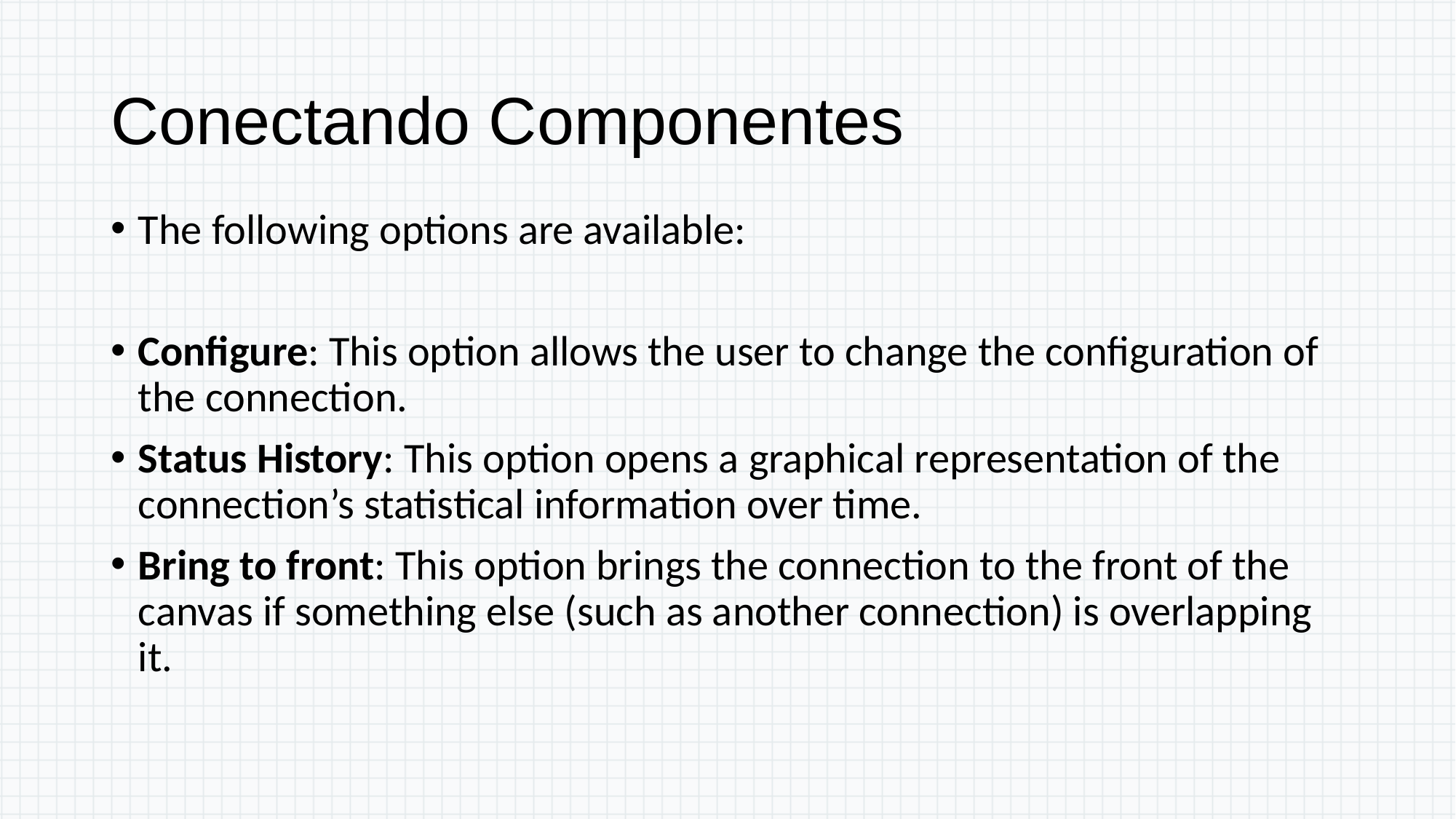

# Conectando Componentes
The following options are available:

Configure: This option allows the user to change the configuration of the connection.
Status History: This option opens a graphical representation of the connection’s statistical information over time.
Bring to front: This option brings the connection to the front of the canvas if something else (such as another connection) is overlapping it.